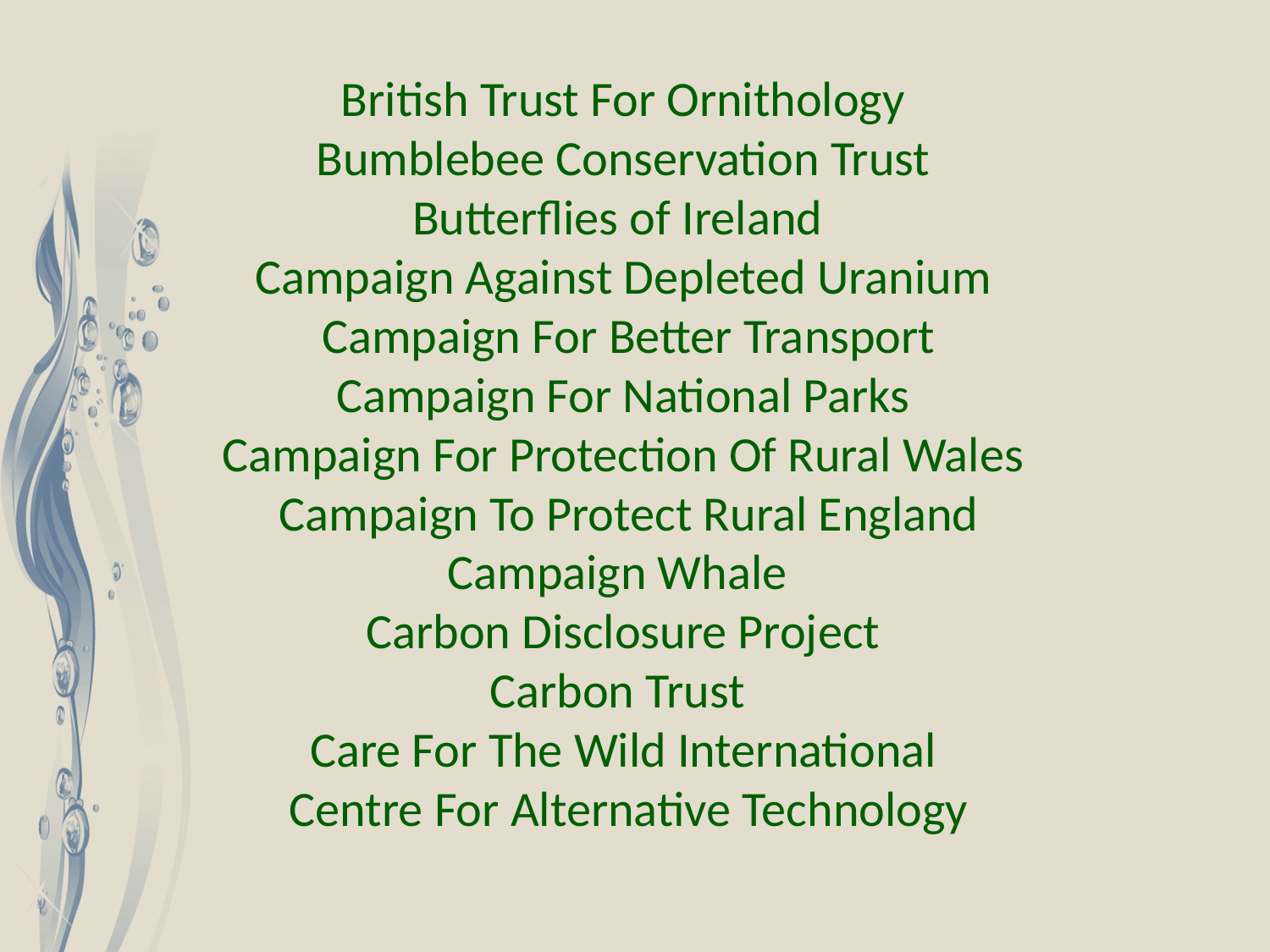

British Trust For Ornithology
Bumblebee Conservation Trust
Butterflies of Ireland
Campaign Against Depleted Uranium
Campaign For Better Transport
Campaign For National Parks
Campaign For Protection Of Rural Wales
Campaign To Protect Rural England
Campaign Whale
Carbon Disclosure Project
Carbon Trust
Care For The Wild International
Centre For Alternative Technology